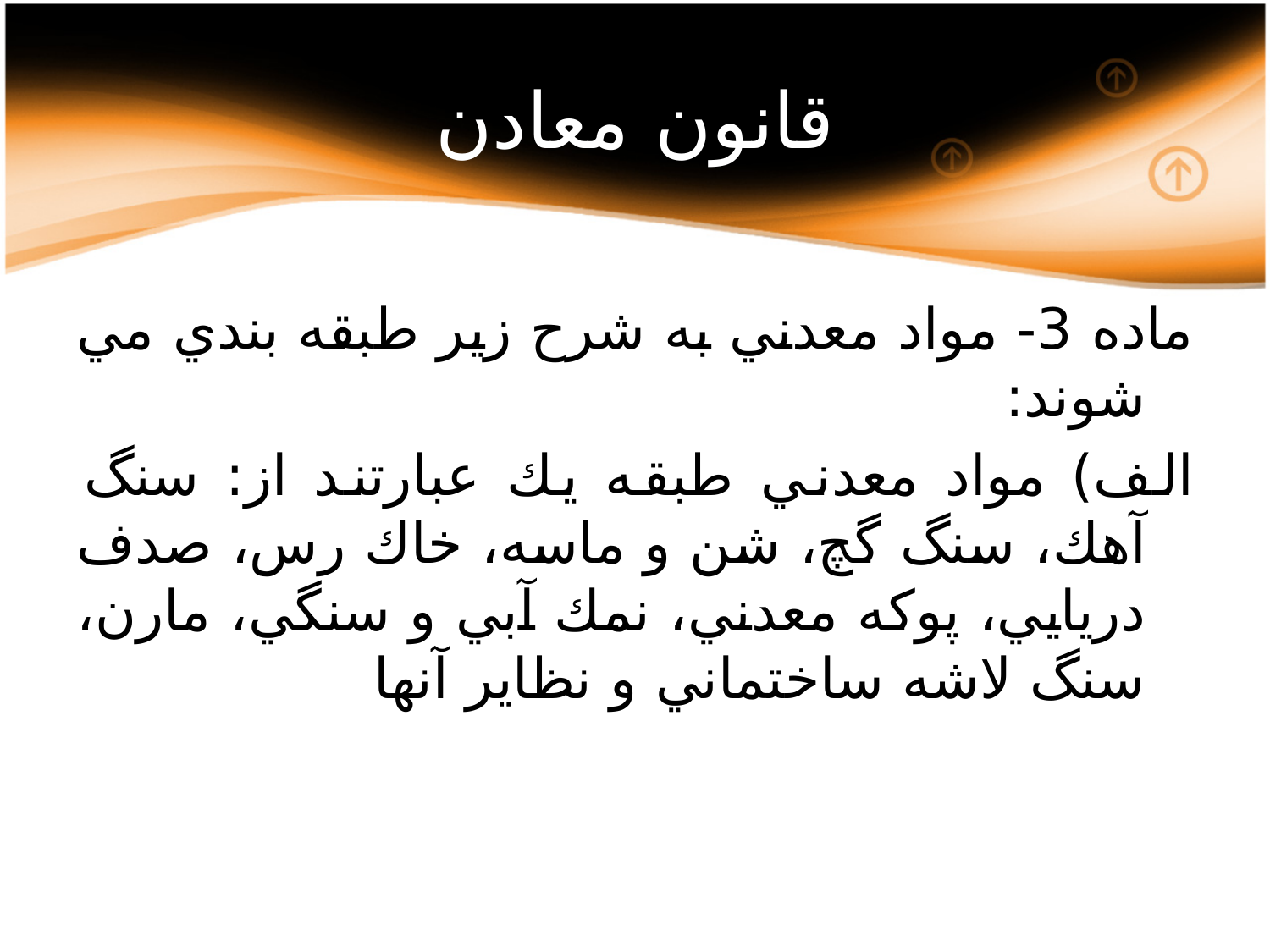

# قانون معادن
ماده 3- مواد معدني به شرح زير طبقه بندي مي شوند:
الف) مواد معدني طبقه يك عبارتند از: سنگ آهك، سنگ گچ، شن و ماسه، خاك رس، صدف دريايي، پوکه معدني، نمك آبي و سنگي، مارن، سنگ لاشه ساختماني و نظاير آنها